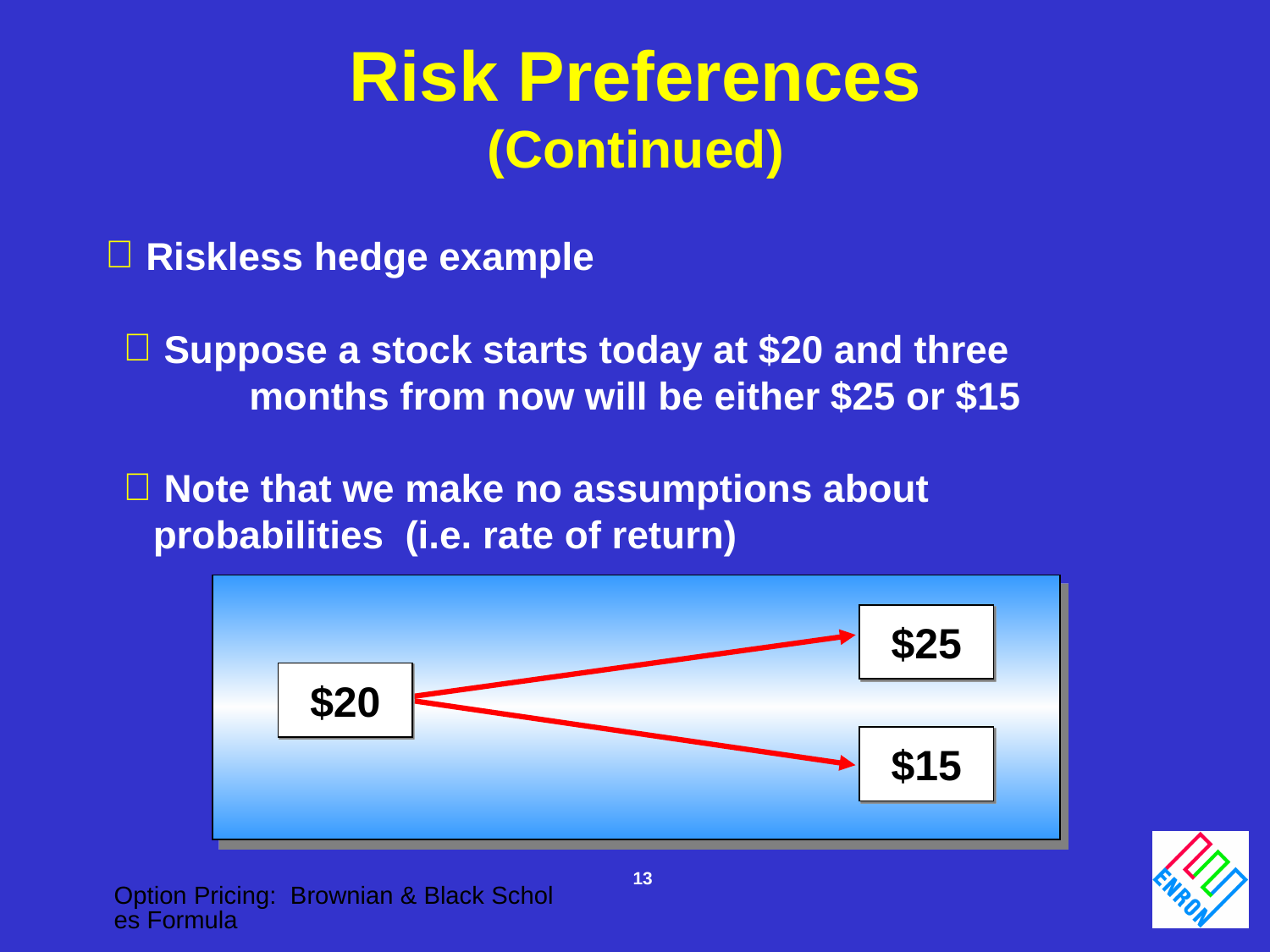

Risk Preferences
(Continued)
 Riskless hedge example

 Suppose a stock starts today at $20 and three 			months from now will be either $25 or $15

 Note that we make no assumptions about 				probabilities  (i.e. rate of return)

$25

$20

$15
13
Option Pricing:  Brownian & Black Scholes Formula